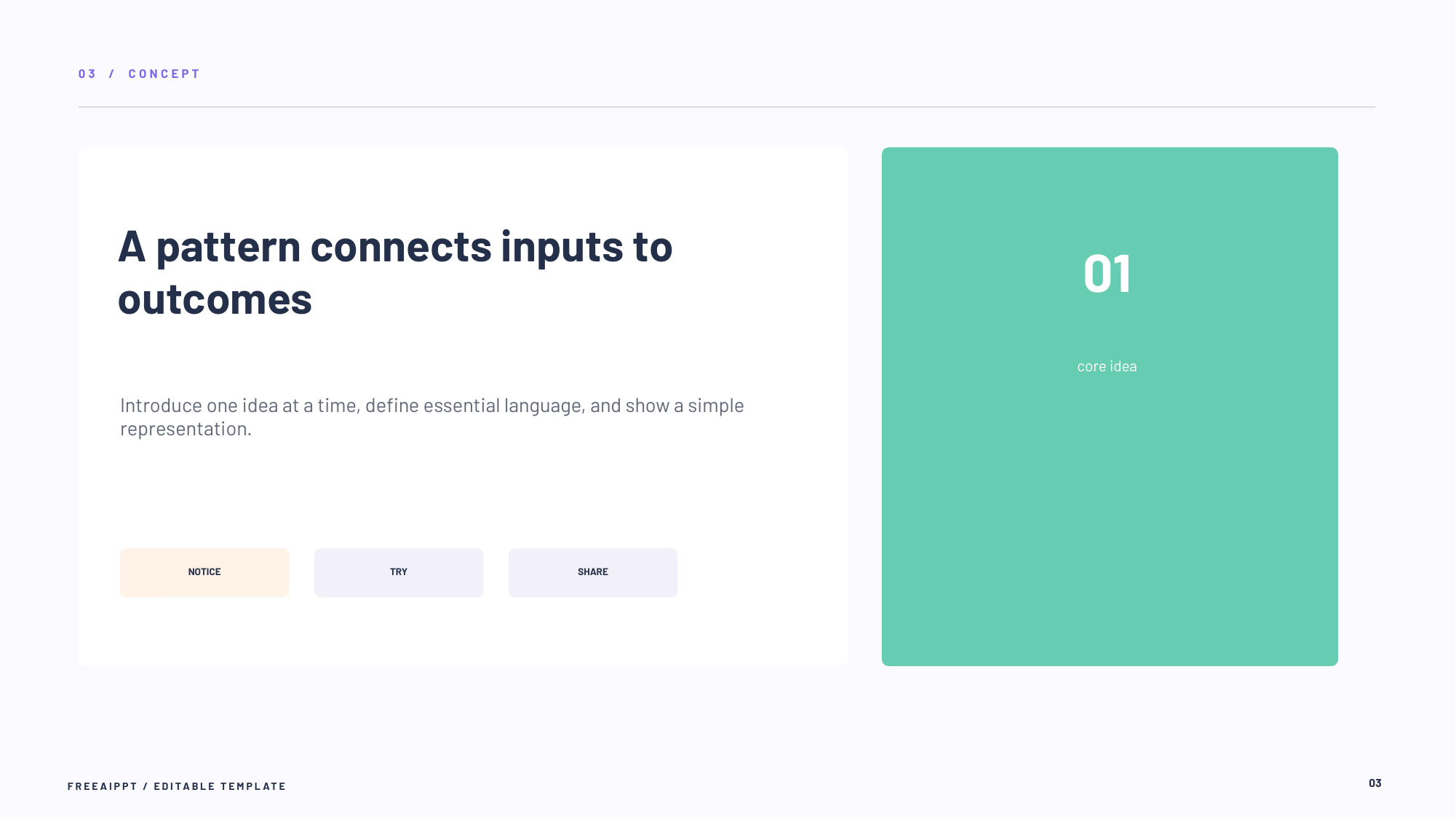

03  /  CONCEPT

A pattern connects inputs to outcomes
01
core idea
Introduce one idea at a time, define essential language, and show a simple representation.

NOTICE
TRY
SHARE
03
FREEAIPPT / EDITABLE TEMPLATE